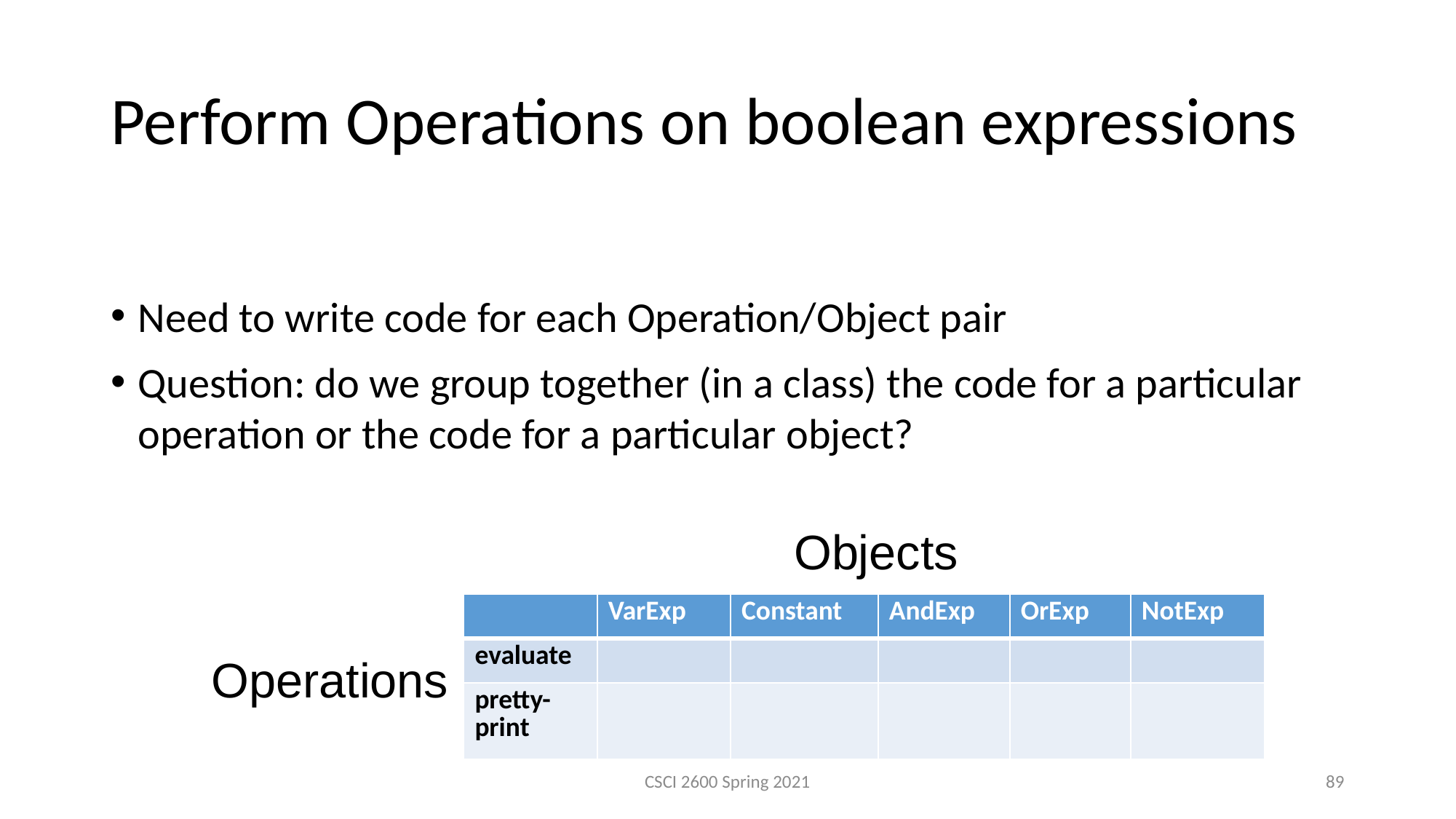

Perform Operations on boolean expressions

Need to write code for each Operation/Object pair
Question: do we group together (in a class) the code for a particular operation or the code for a particular object?

Objects
|  | VarExp | Constant | AndExp | OrExp | NotExp |
| --- | --- | --- | --- | --- | --- |
| evaluate |  |  |  |  |  |
| pretty- print |  |  |  |  |  |
Operations
CSCI 2600 Spring 2021
89